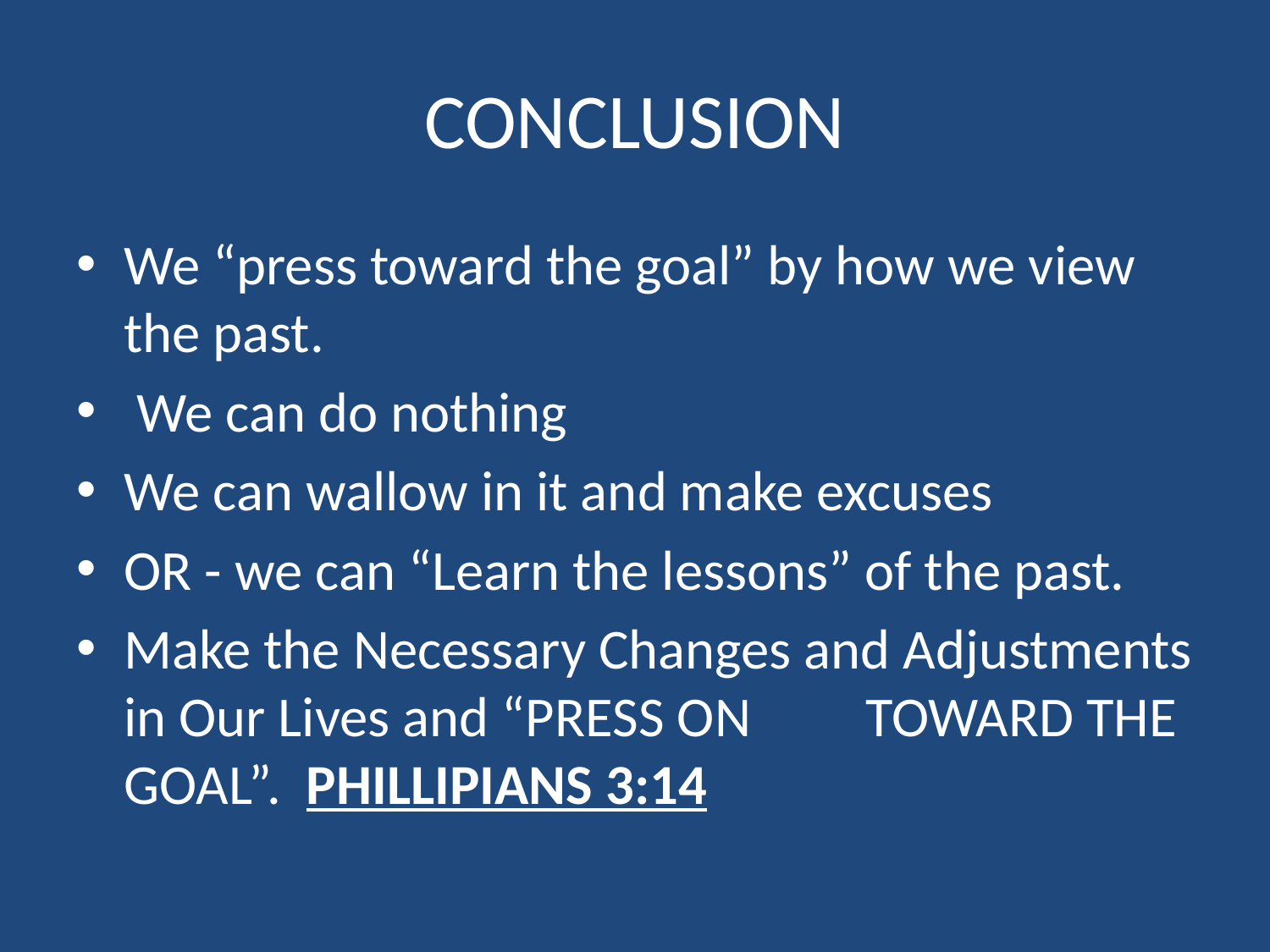

# CONCLUSION
We “press toward the goal” by how we view the past.
 We can do nothing
We can wallow in it and make excuses
OR - we can “Learn the lessons” of the past.
Make the Necessary Changes and Adjustments in Our Lives and “PRESS ON         TOWARD THE GOAL”.  PHILLIPIANS 3:14